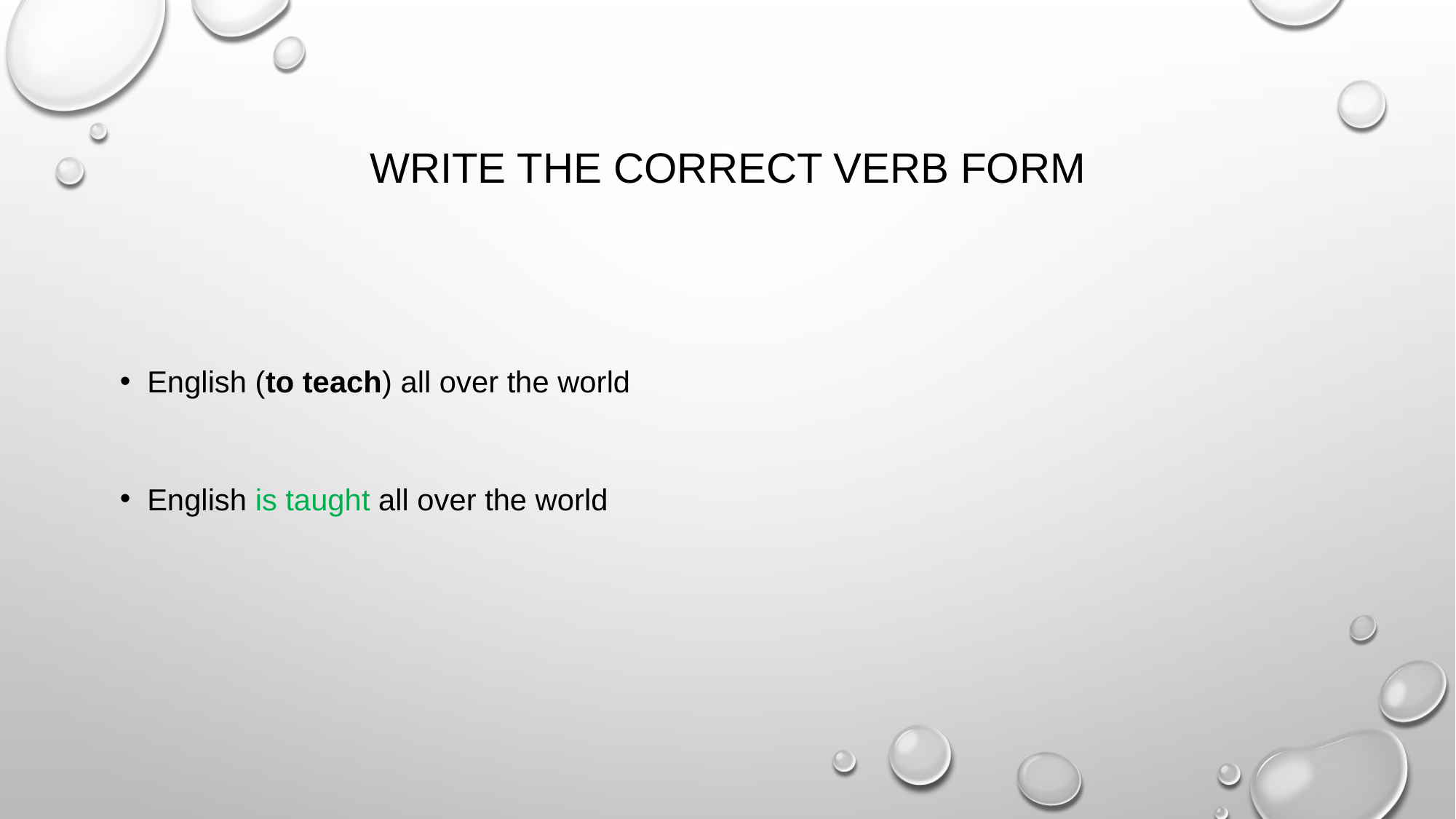

# Write the correct verb form
English (to teach) all over the world

English is taught all over the world